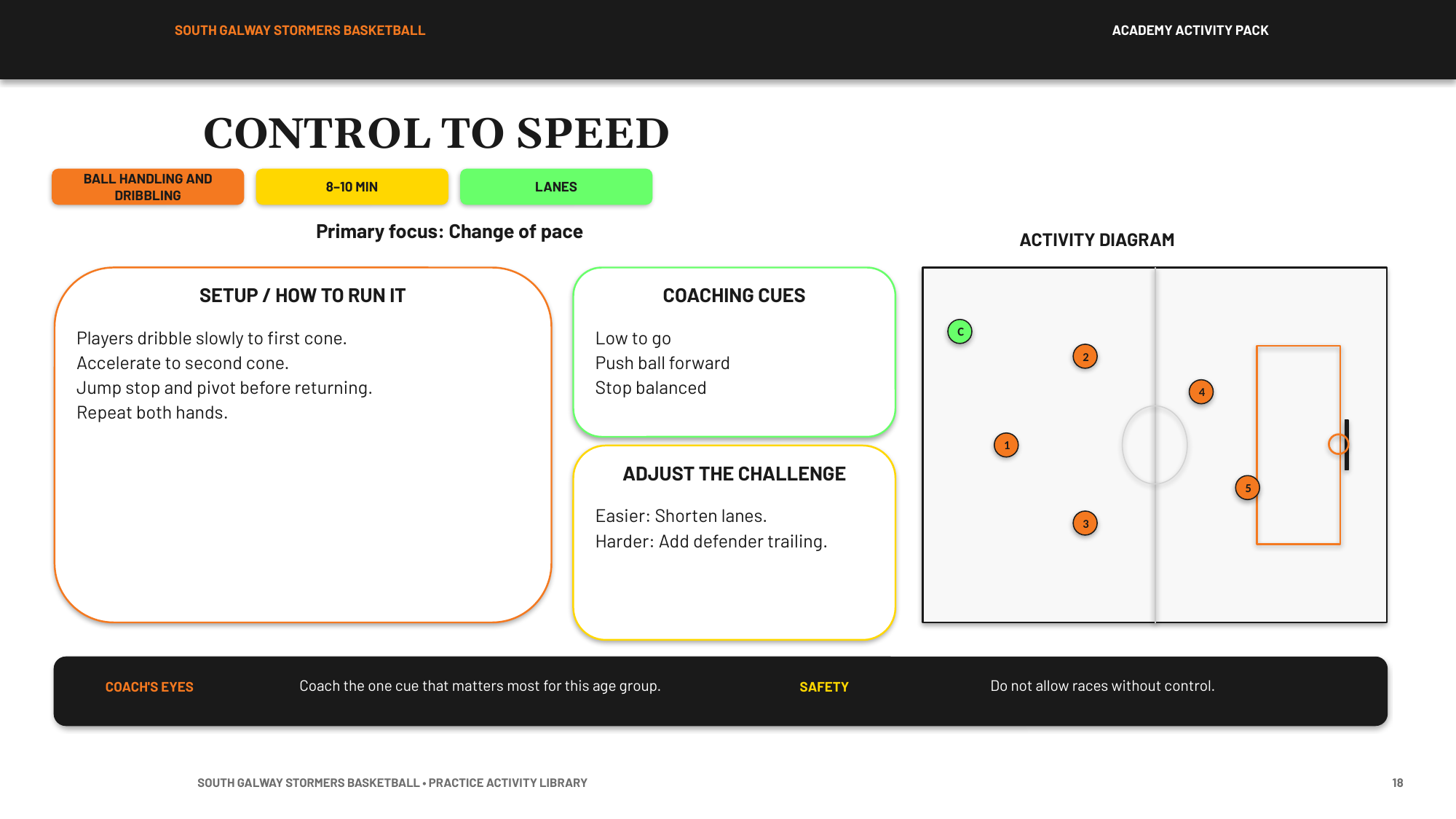

SOUTH GALWAY STORMERS BASKETBALL
ACADEMY ACTIVITY PACK
CONTROL TO SPEED
BALL HANDLING AND DRIBBLING
8–10 MIN
LANES
Primary focus: Change of pace
ACTIVITY DIAGRAM

SETUP / HOW TO RUN IT
COACHING CUES
C
Players dribble slowly to first cone.
Accelerate to second cone.
Jump stop and pivot before returning.
Repeat both hands.
Low to go
Push ball forward
Stop balanced
2

4

1

ADJUST THE CHALLENGE
5
Easier: Shorten lanes.
Harder: Add defender trailing.
3

Coach the one cue that matters most for this age group.
Do not allow races without control.
COACH'S EYES
SAFETY
SOUTH GALWAY STORMERS BASKETBALL • PRACTICE ACTIVITY LIBRARY
18